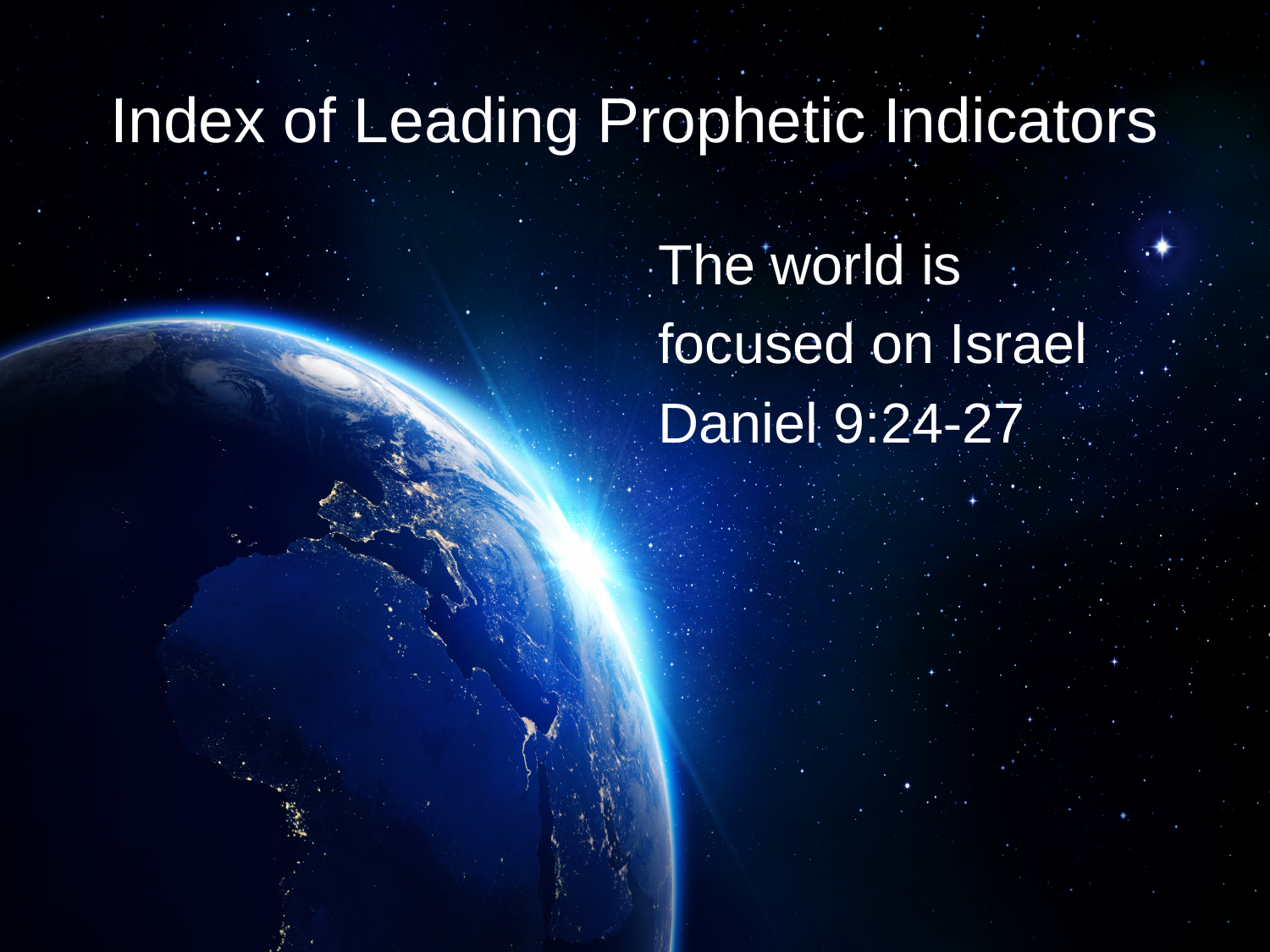

# Index of Leading Prophetic Indicators
The world is
focused on Israel
Daniel 9:24-27